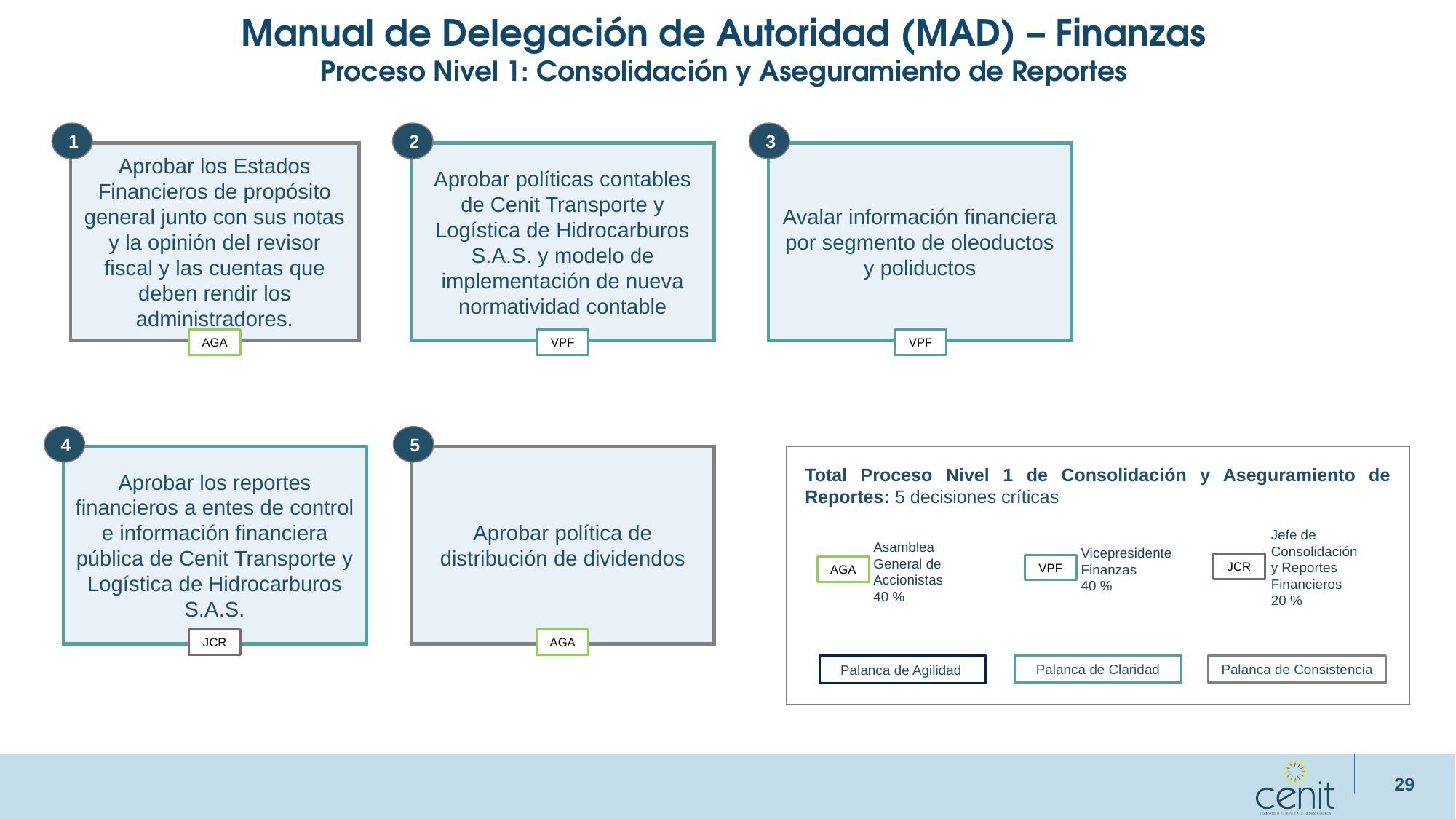

Manual de Delegación de Autoridad (MAD) – Finanzas
Proceso Nivel 1: Consolidación y Aseguramiento de Reportes
2
3
1
Aprobar políticas contables de Cenit Transporte y Logística de Hidrocarburos S.A.S. y modelo de implementación de nueva normatividad contable
Avalar información financiera por segmento de oleoductos y poliductos
Aprobar los Estados Financieros de propósito general junto con sus notas y la opinión del revisor fiscal y las cuentas que deben rendir los administradores.
AGA
VPF
VPF
4
5
Aprobar los reportes financieros a entes de control e información financiera pública de Cenit Transporte y Logística de Hidrocarburos S.A.S.
Aprobar política de distribución de dividendos

Total Proceso Nivel 1 de Consolidación y Aseguramiento de Reportes: 5 decisiones críticas
Jefe de Consolidación y Reportes Financieros
20 %
JCR
Asamblea General de Accionistas
40 %
AGA
Vicepresidente Finanzas
40 %
VPF
JCR
AGA
Palanca de Claridad
Palanca de Consistencia
Palanca de Agilidad
29